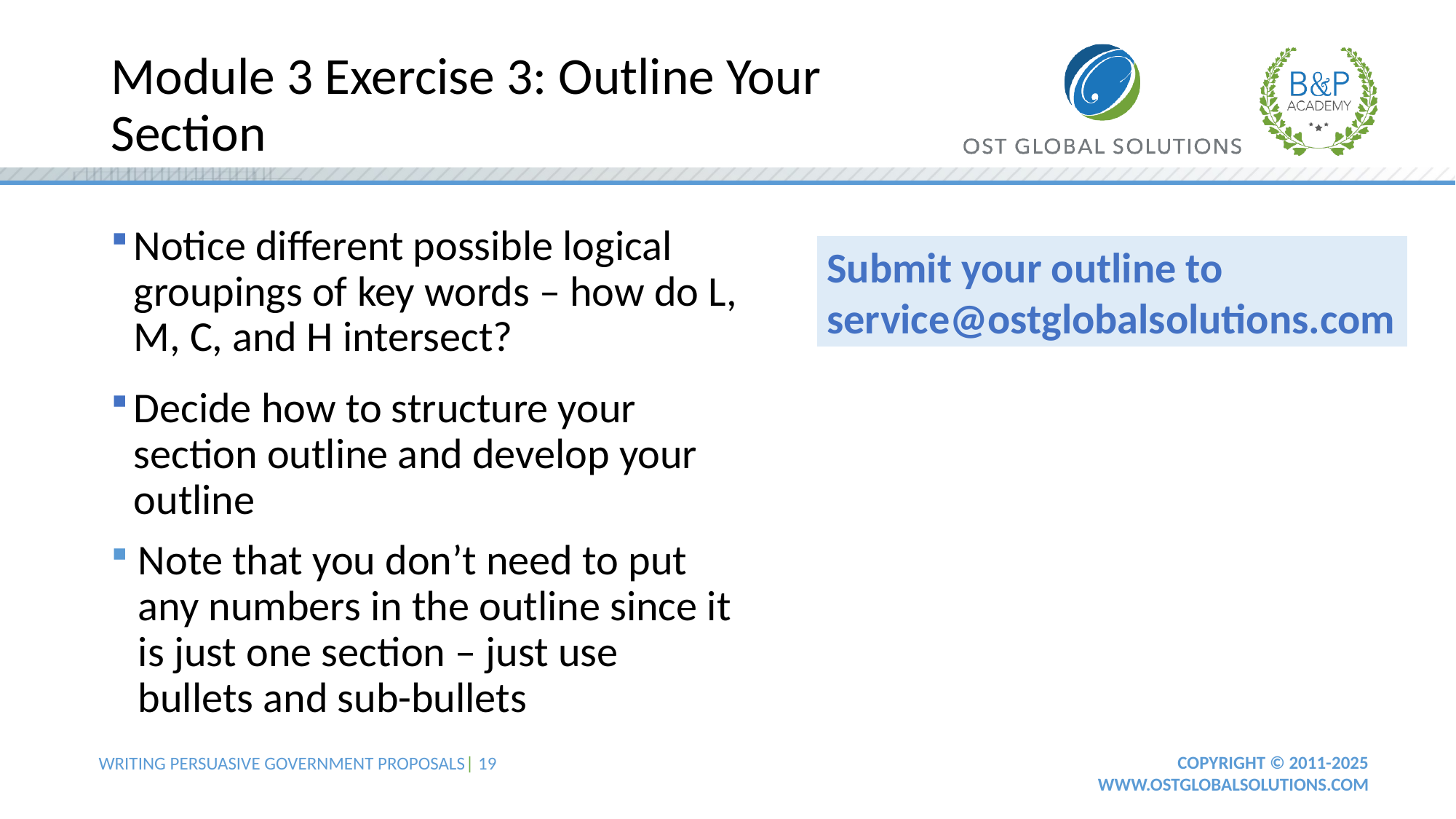

# Module 3 Exercise 3: Outline Your Section
Notice different possible logical groupings of key words – how do L, M, C, and H intersect?
Decide how to structure your section outline and develop your outline
Note that you don’t need to put any numbers in the outline since it is just one section – just use bullets and sub-bullets
Submit your outline to service@ostglobalsolutions.com